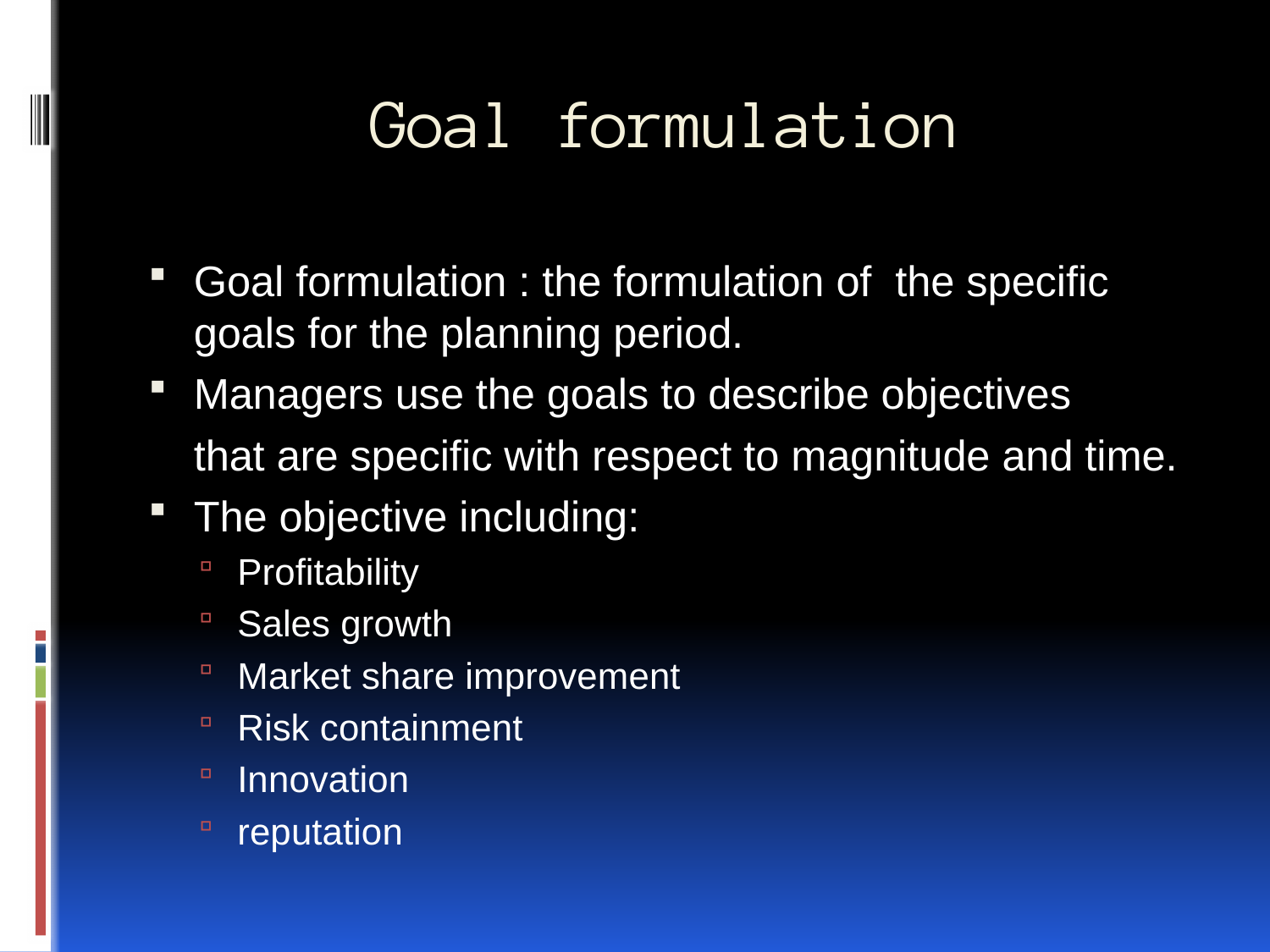

# Goal formulation
Goal formulation : the formulation of  the specific goals for the planning period.
Managers use the goals to describe objectives
 	that are specific with respect to magnitude and time.
The objective including:
Profitability
Sales growth
Market share improvement
Risk containment
Innovation
reputation